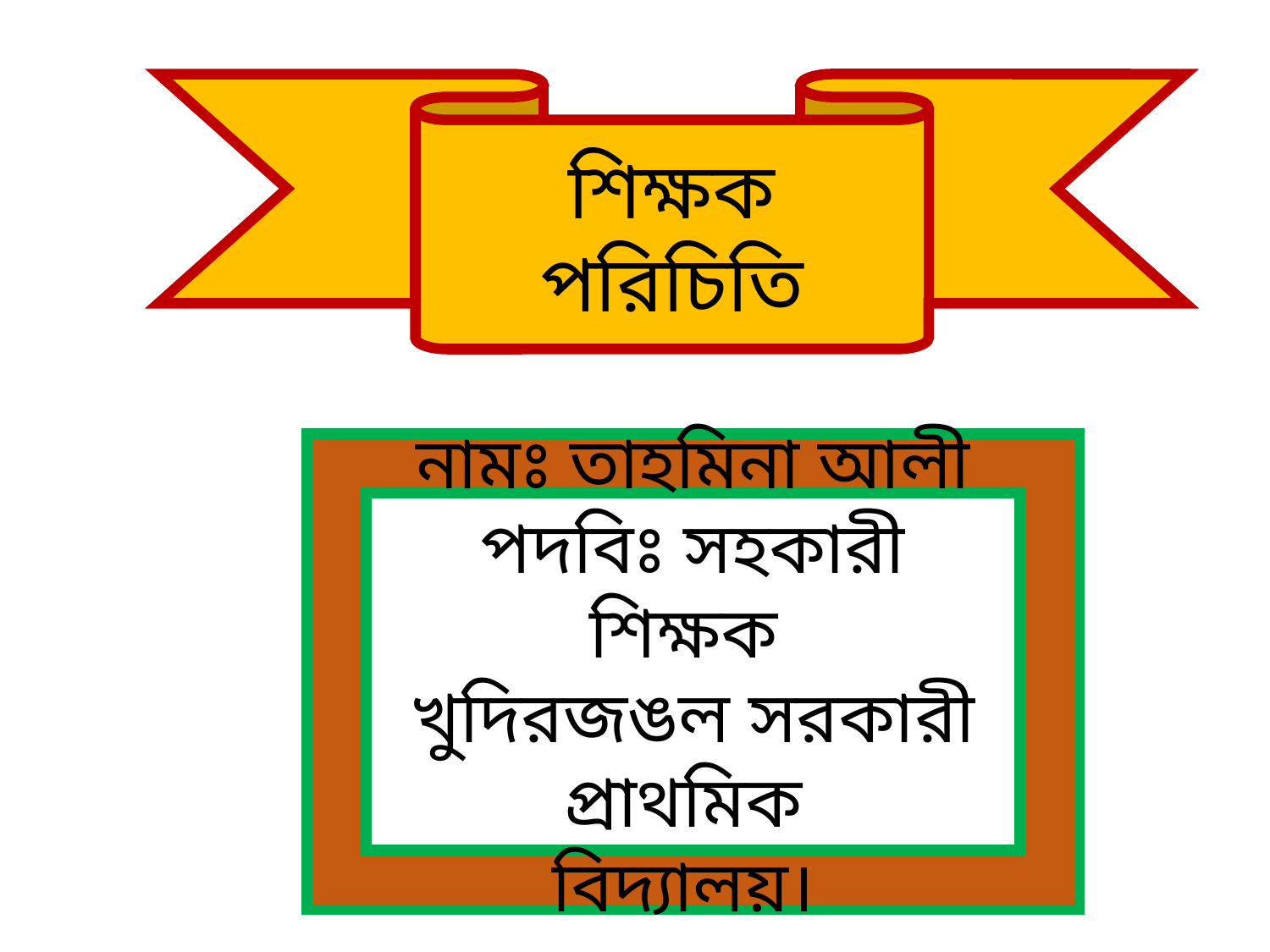

শিক্ষক পরিচিতি
নামঃ তাহমিনা আলী
পদবিঃ সহকারী শিক্ষক
খুদিরজঙল সরকারী প্রাথমিক
বিদ্যালয়।